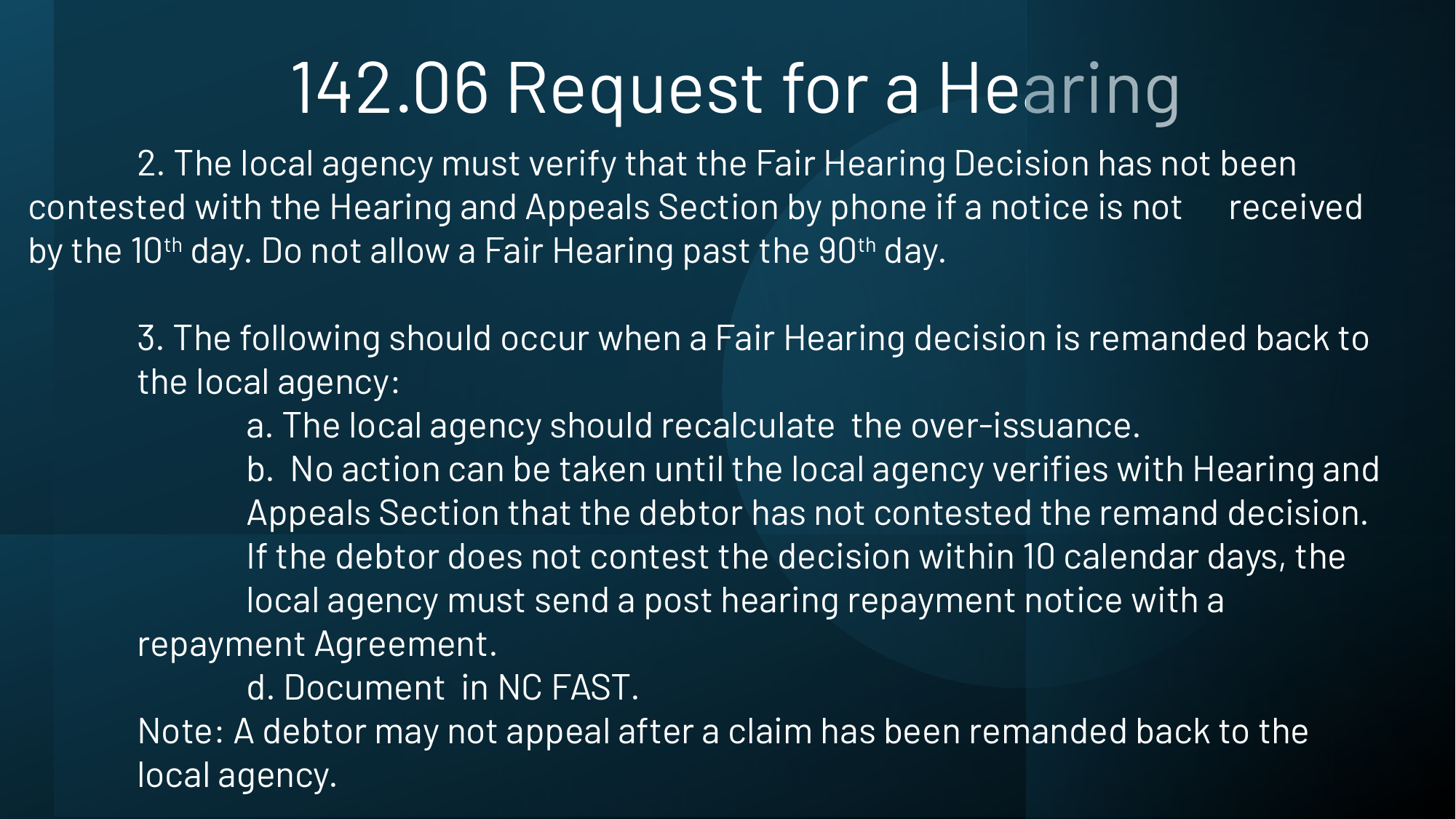

# 142.06 Request for a Hearing

	2. The local agency must verify that the Fair Hearing Decision has not been 	contested with the Hearing and Appeals Section by phone if a notice is not 	received by the 10th day. Do not allow a Fair Hearing past the 90th day.

	3. The following should occur when a Fair Hearing decision is remanded back to 	the local agency:
	a. The local agency should recalculate  the over-issuance.
	b.  No action can be taken until the local agency verifies with Hearing and 	Appeals Section that the debtor has not contested the remand decision.       	If the debtor does not contest the decision within 10 calendar days, the 	local agency must send a post hearing repayment notice with a 	repayment Agreement.
d. Document  in NC FAST.
Note: A debtor may not appeal after a claim has been remanded back to the local agency.